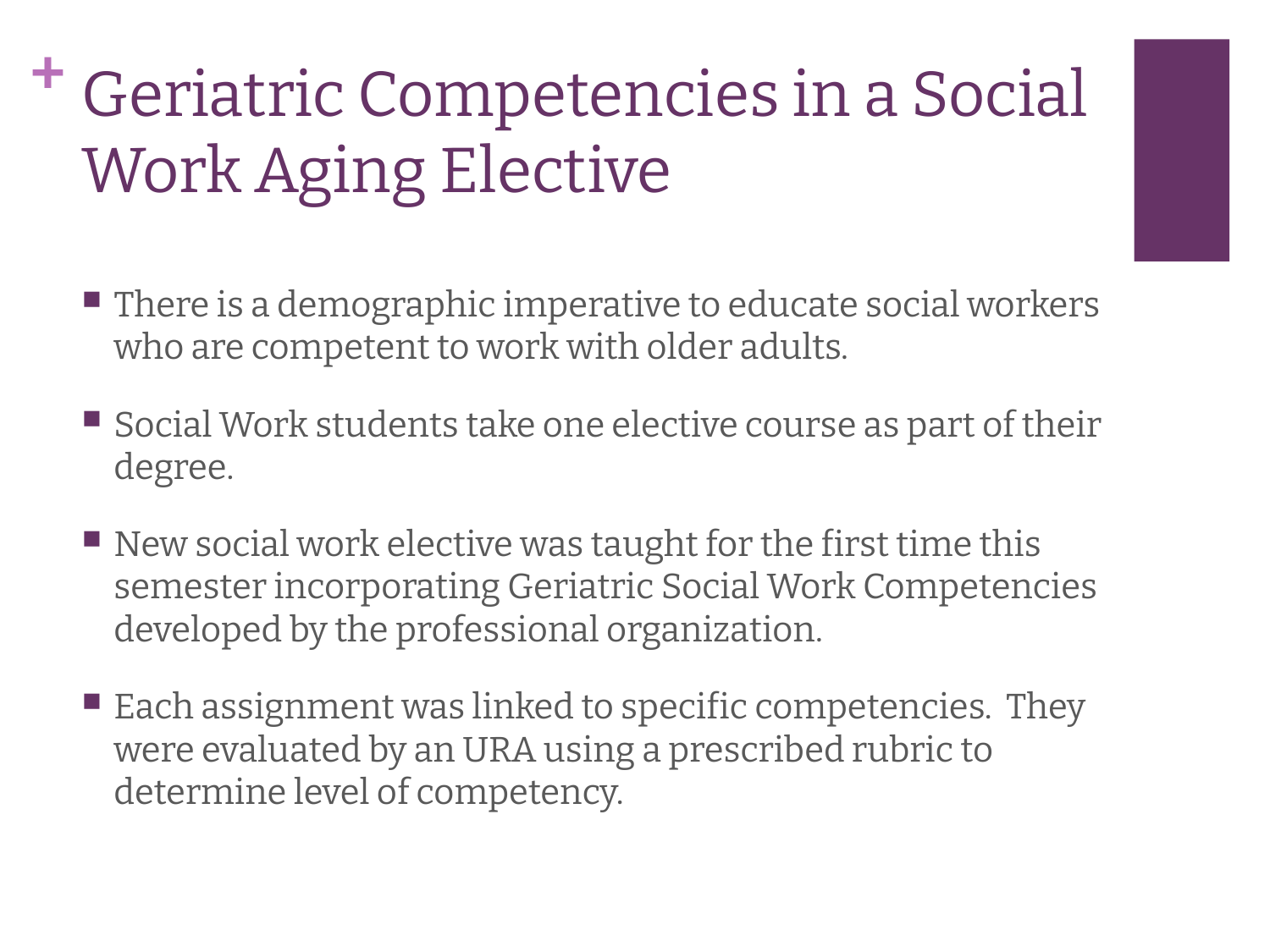

# Geriatric Competencies in a Social Work Aging Elective
There is a demographic imperative to educate social workers who are competent to work with older adults.
Social Work students take one elective course as part of their degree.
New social work elective was taught for the first time this semester incorporating Geriatric Social Work Competencies developed by the professional organization.
Each assignment was linked to specific competencies.  They were evaluated by an URA using a prescribed rubric to determine level of competency.